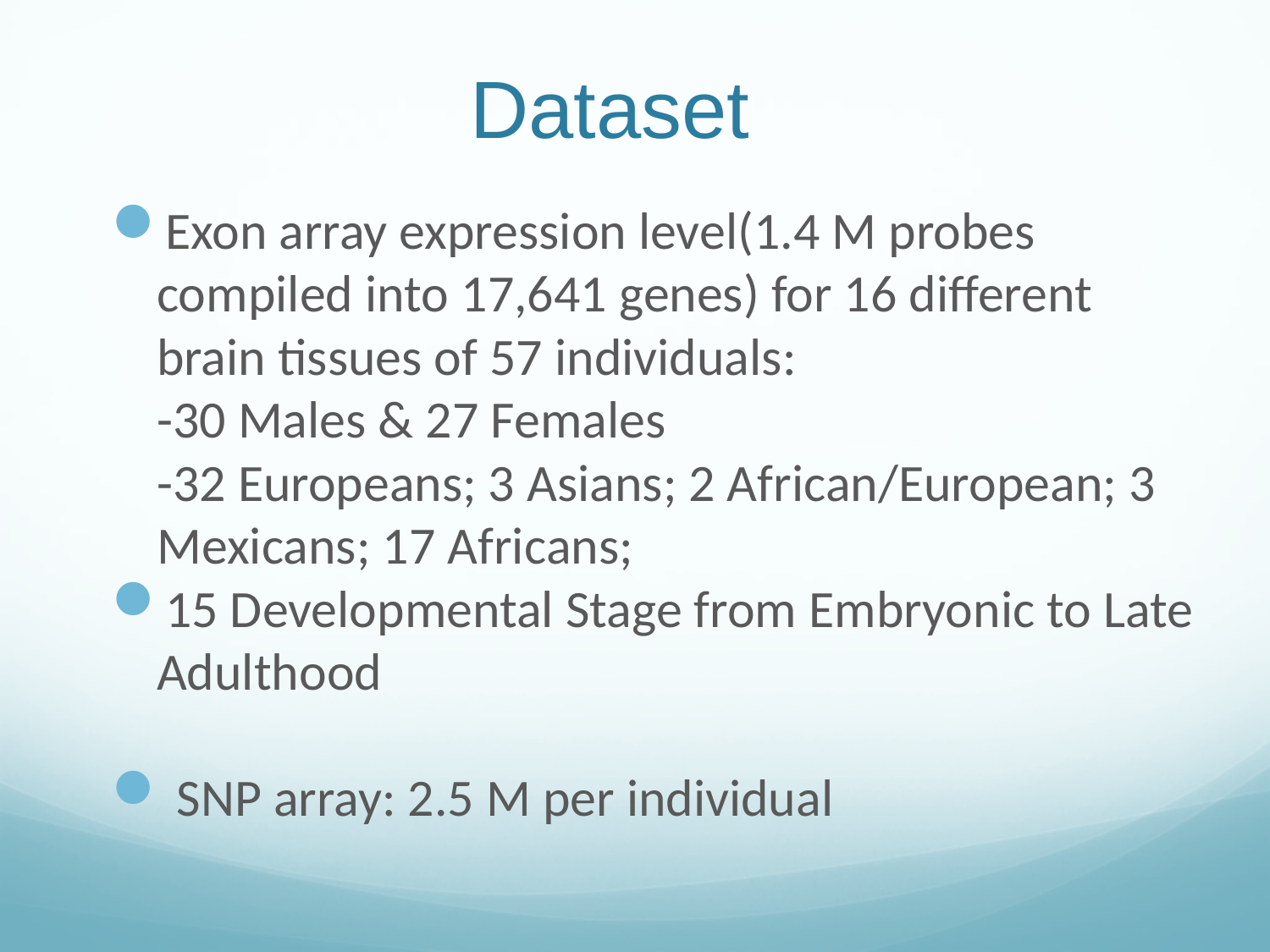

# Dataset
Exon array expression level(1.4 M probes compiled into 17,641 genes) for 16 different brain tissues of 57 individuals:
	-30 Males & 27 Females
	-32 Europeans; 3 Asians; 2 African/European; 3 Mexicans; 17 Africans;
15 Developmental Stage from Embryonic to Late Adulthood

 SNP array: 2.5 M per individual